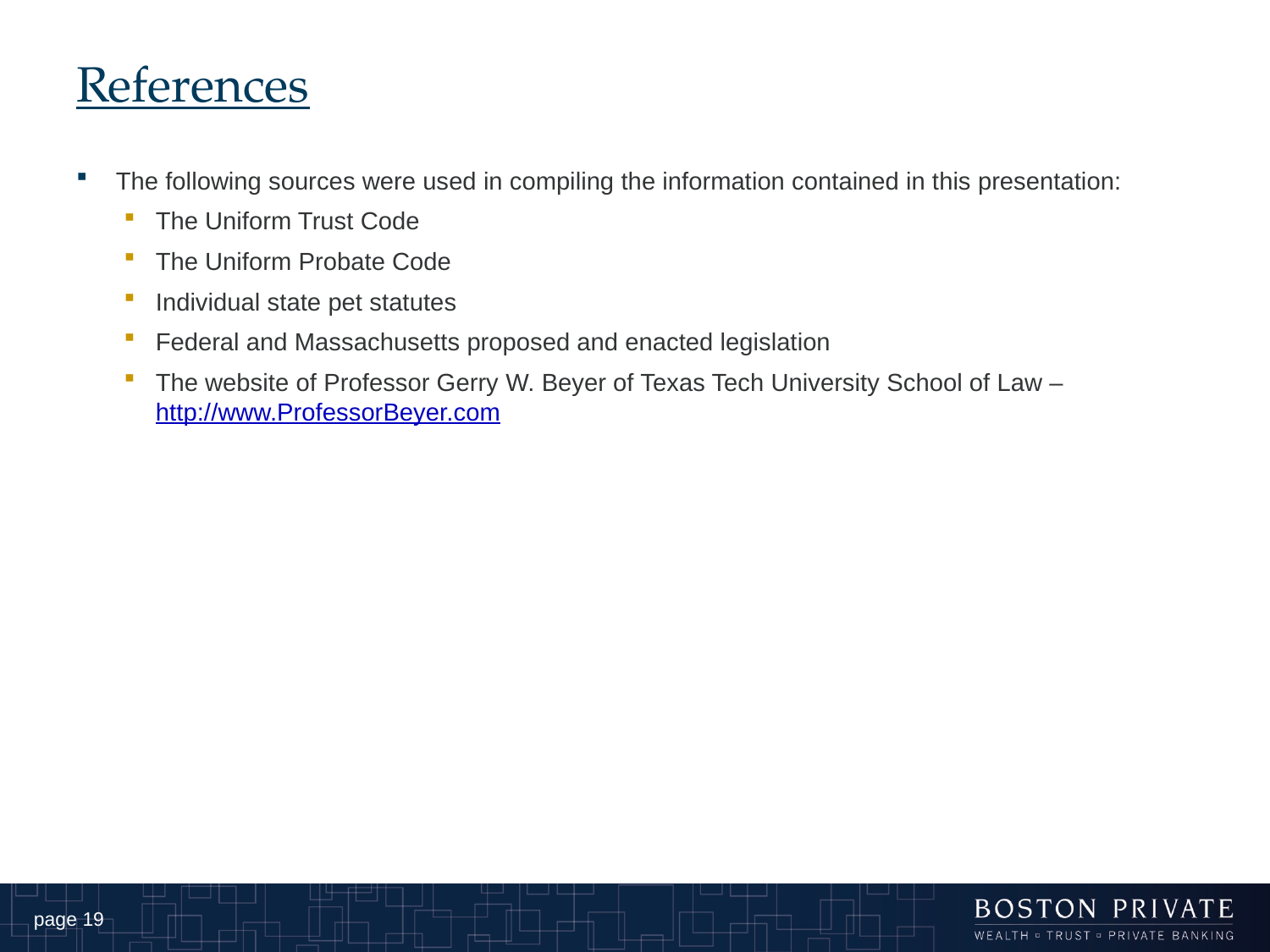

# References
The following sources were used in compiling the information contained in this presentation:
The Uniform Trust Code
The Uniform Probate Code
Individual state pet statutes
Federal and Massachusetts proposed and enacted legislation
The website of Professor Gerry W. Beyer of Texas Tech University School of Law – http://www.ProfessorBeyer.com